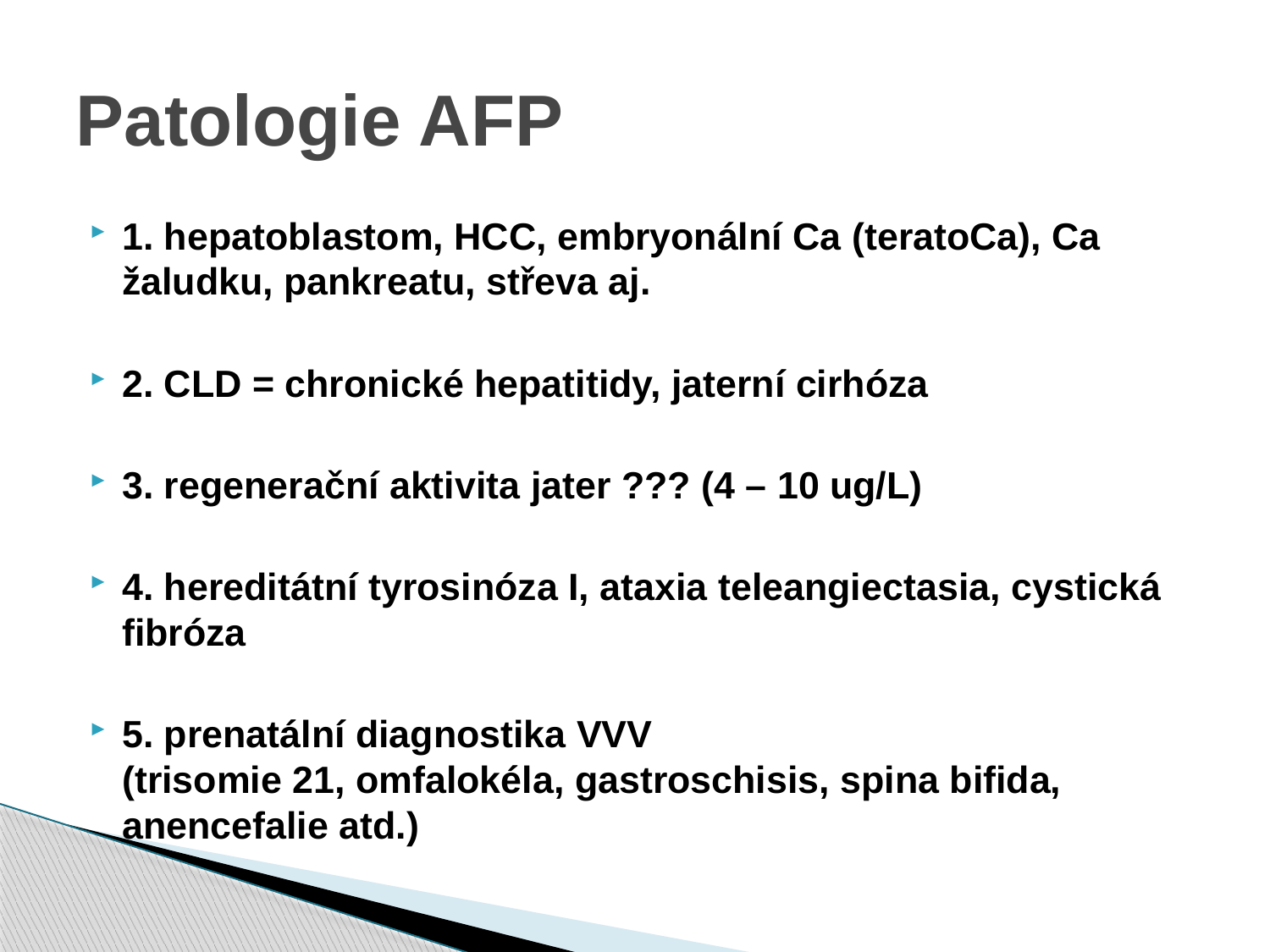

# Patologie AFP
1. hepatoblastom, HCC, embryonální Ca (teratoCa), Ca žaludku, pankreatu, střeva aj.

2. CLD = chronické hepatitidy, jaterní cirhóza

3. regenerační aktivita jater ??? (4 – 10 ug/L)

4. hereditátní tyrosinóza I, ataxia teleangiectasia, cystická fibróza

5. prenatální diagnostika VVV
(trisomie 21, omfalokéla, gastroschisis, spina bifida, anencefalie atd.)